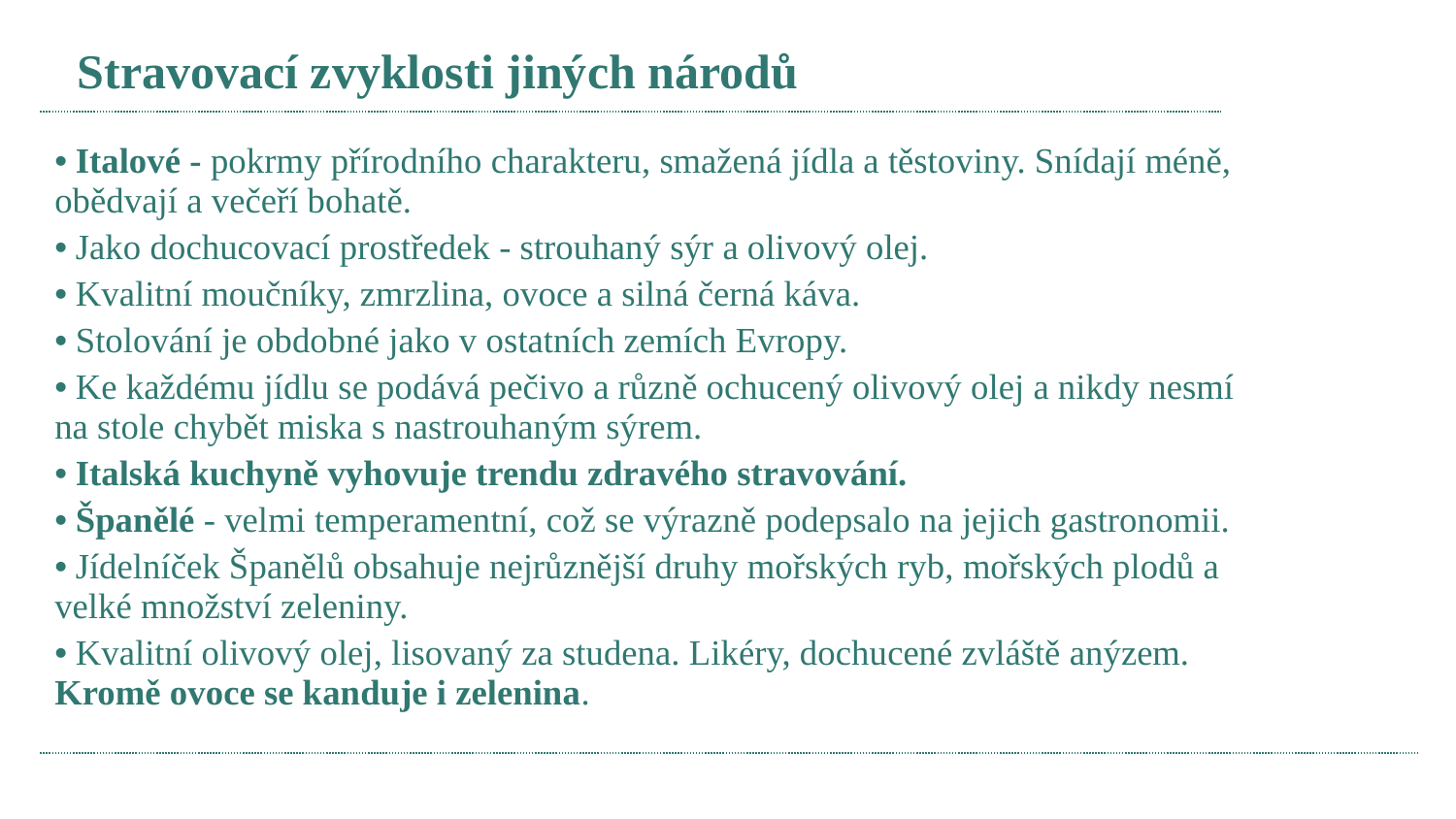

Stravovací zvyklosti jiných národů
 Italové - pokrmy přírodního charakteru, smažená jídla a těstoviny. Snídají méně, obědvají a večeří bohatě.
 Jako dochucovací prostředek - strouhaný sýr a olivový olej.
 Kvalitní moučníky, zmrzlina, ovoce a silná černá káva.
 Stolování je obdobné jako v ostatních zemích Evropy.
 Ke každému jídlu se podává pečivo a různě ochucený olivový olej a nikdy nesmí na stole chybět miska s nastrouhaným sýrem.
 Italská kuchyně vyhovuje trendu zdravého stravování.
 Španělé - velmi temperamentní, což se výrazně podepsalo na jejich gastronomii.
 Jídelníček Španělů obsahuje nejrůznější druhy mořských ryb, mořských plodů a velké množství zeleniny.
 Kvalitní olivový olej, lisovaný za studena. Likéry, dochucené zvláště anýzem. Kromě ovoce se kanduje i zelenina.